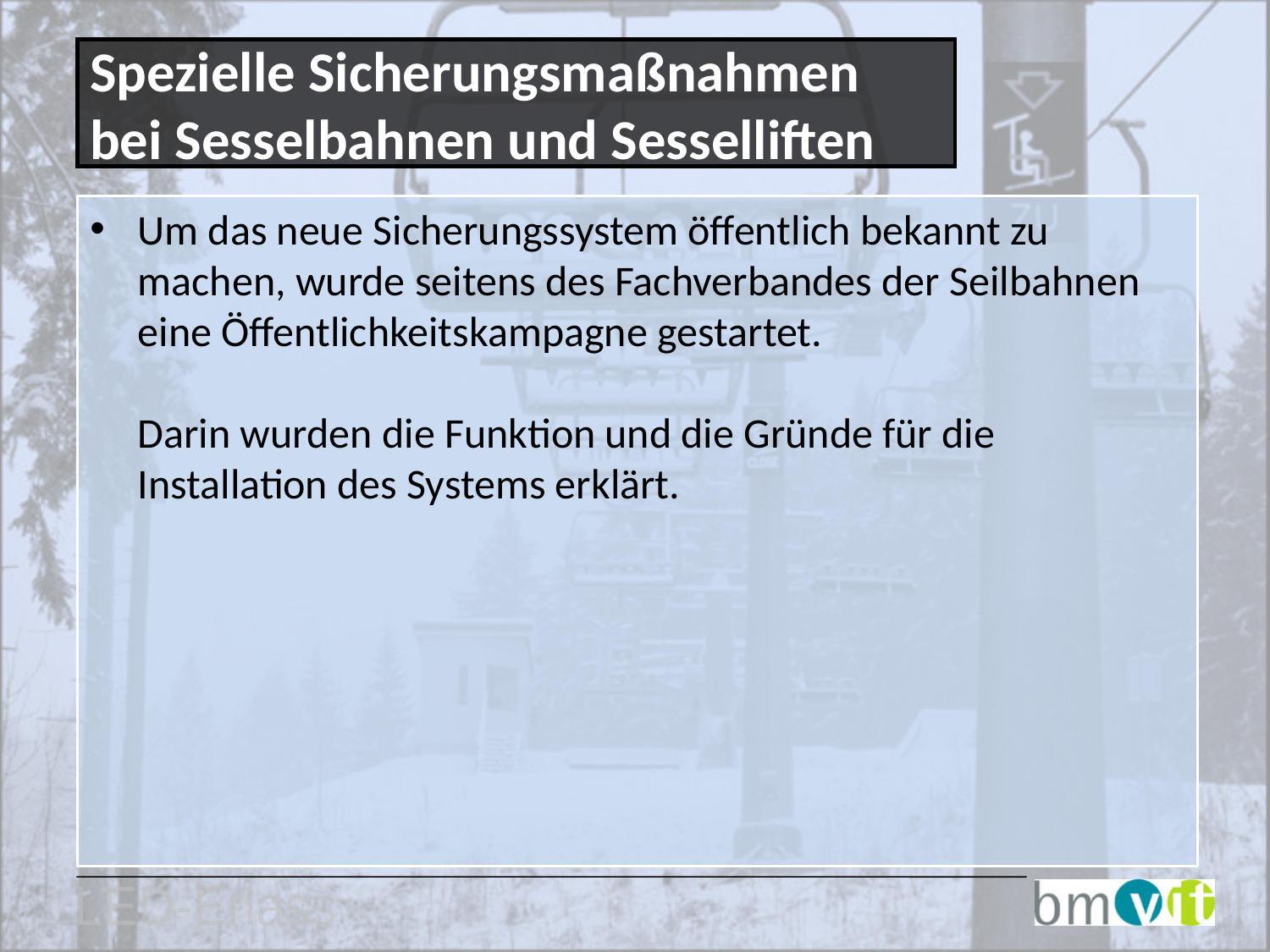

Spezielle Sicherungsmaßnahmen bei Sesselbahnen und Sesselliften
Um das neue Sicherungssystem öffentlich bekannt zu machen, wurde seitens des Fachverbandes der Seilbahnen eine Öffentlichkeitskampagne gestartet.
Darin wurden die Funktion und die Gründe für die Installation des Systems erklärt.